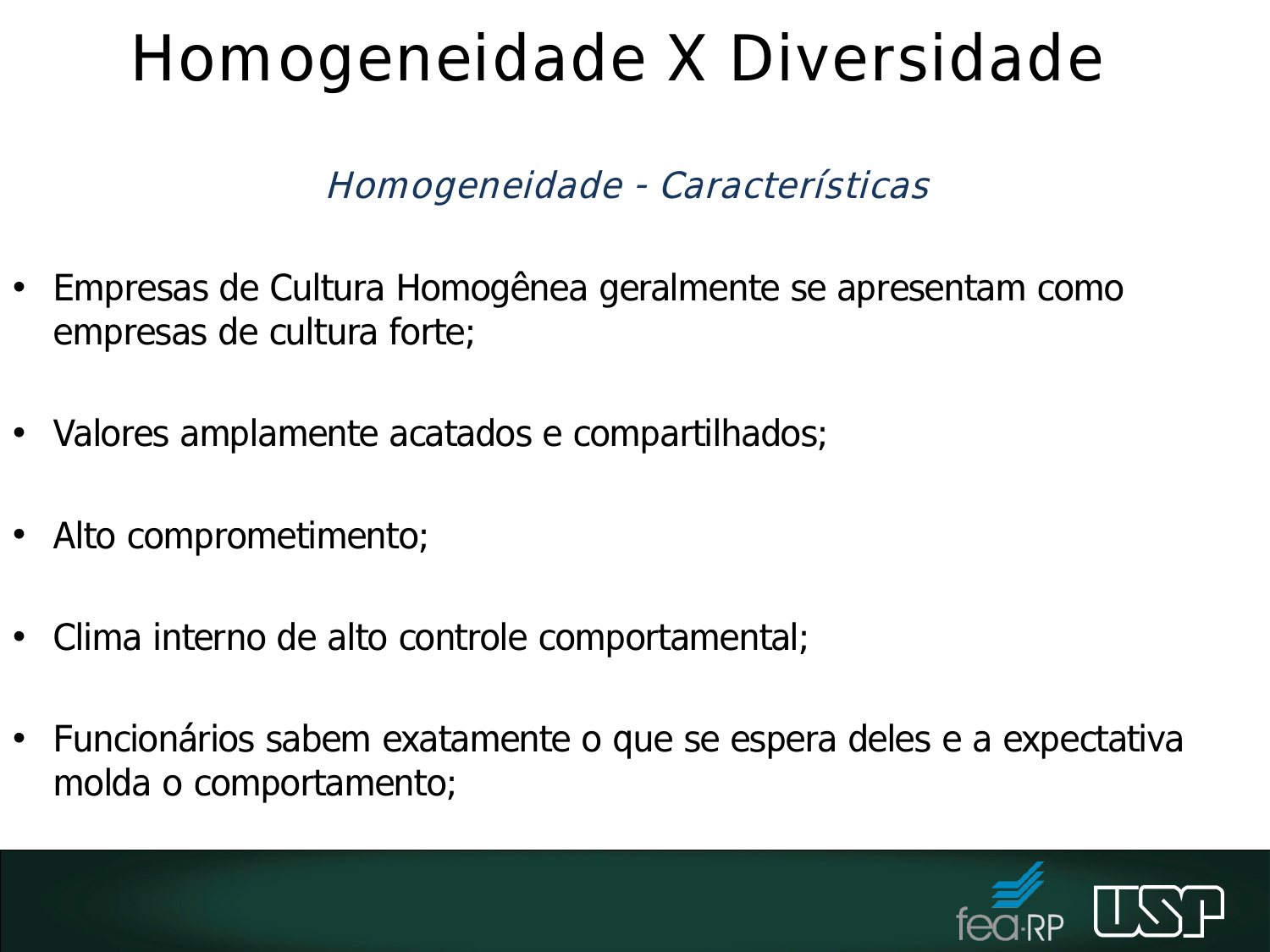

# Homogeneidade X Diversidade
Homogeneidade - Características

Empresas de Cultura Homogênea geralmente se apresentam como empresas de cultura forte;

Valores amplamente acatados e compartilhados;

Alto comprometimento;

Clima interno de alto controle comportamental;

Funcionários sabem exatamente o que se espera deles e a expectativa molda o comportamento;